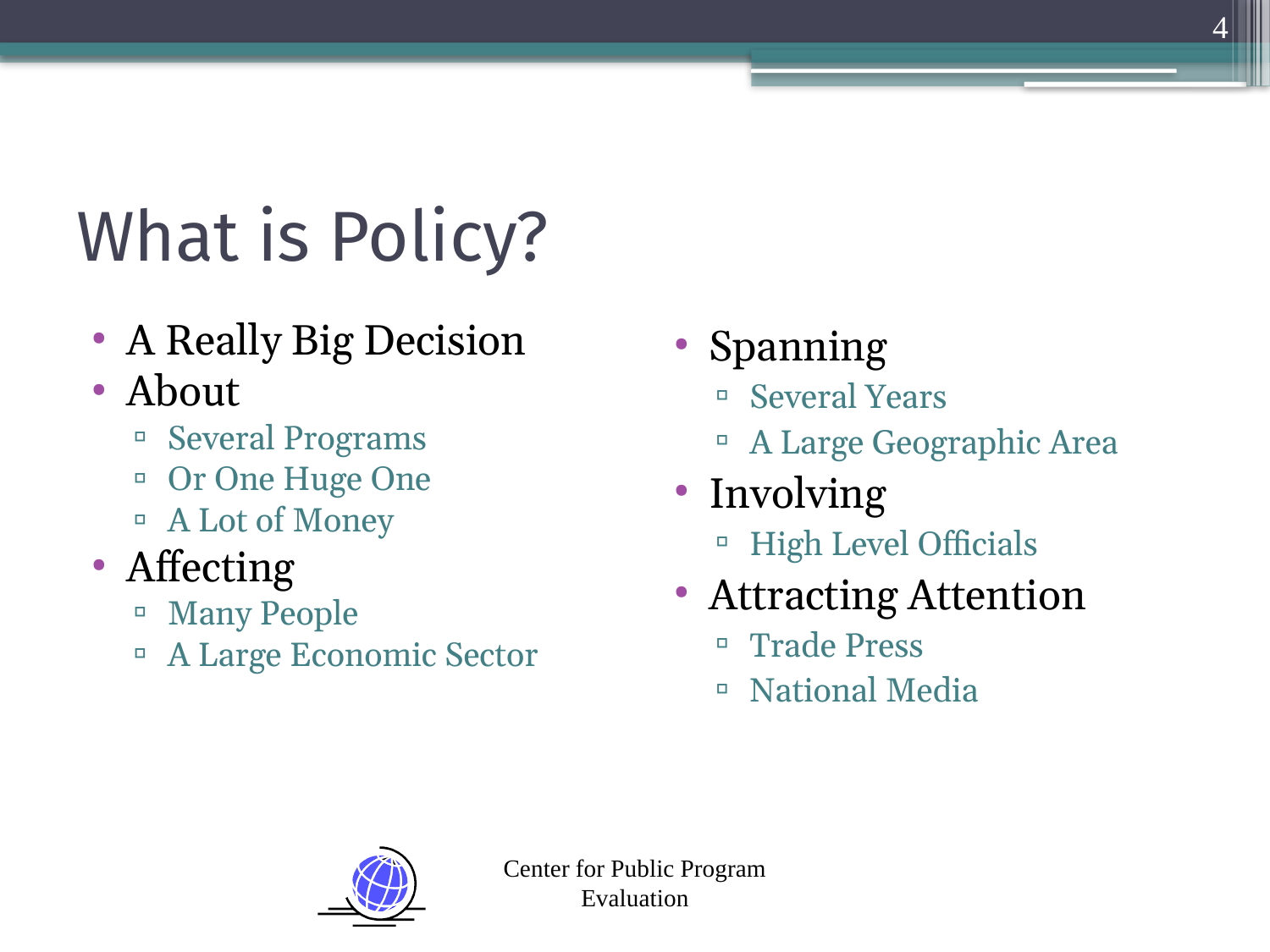

4
# What is Policy?
A Really Big Decision
About
Several Programs
Or One Huge One
A Lot of Money
Affecting
Many People
A Large Economic Sector

Spanning
Several Years
A Large Geographic Area
Involving
High Level Officials
Attracting Attention
Trade Press
National Media